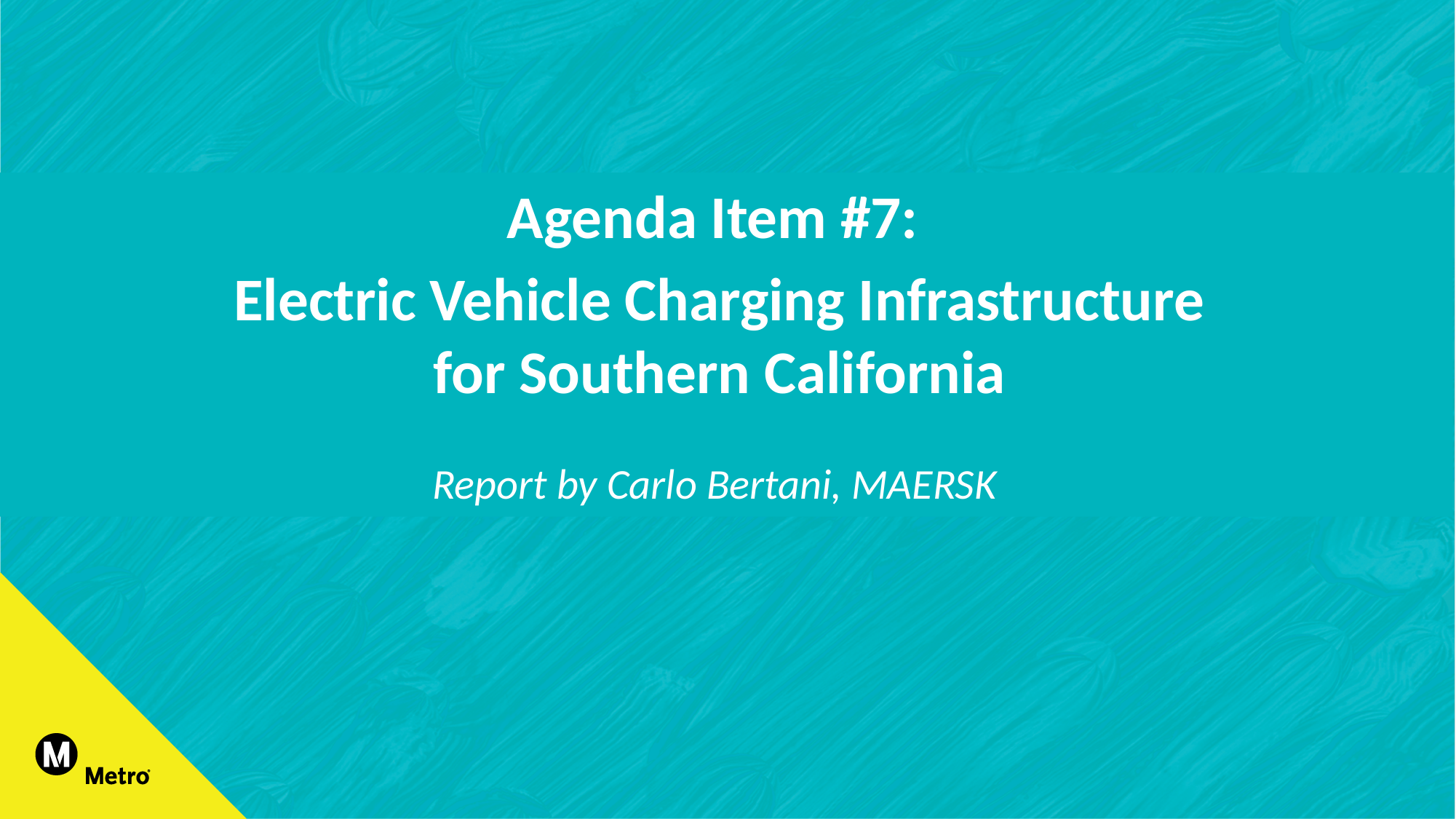

Agenda Item #7:
Electric Vehicle Charging Infrastructure
for Southern California

Report by Carlo Bertani, MAERSK